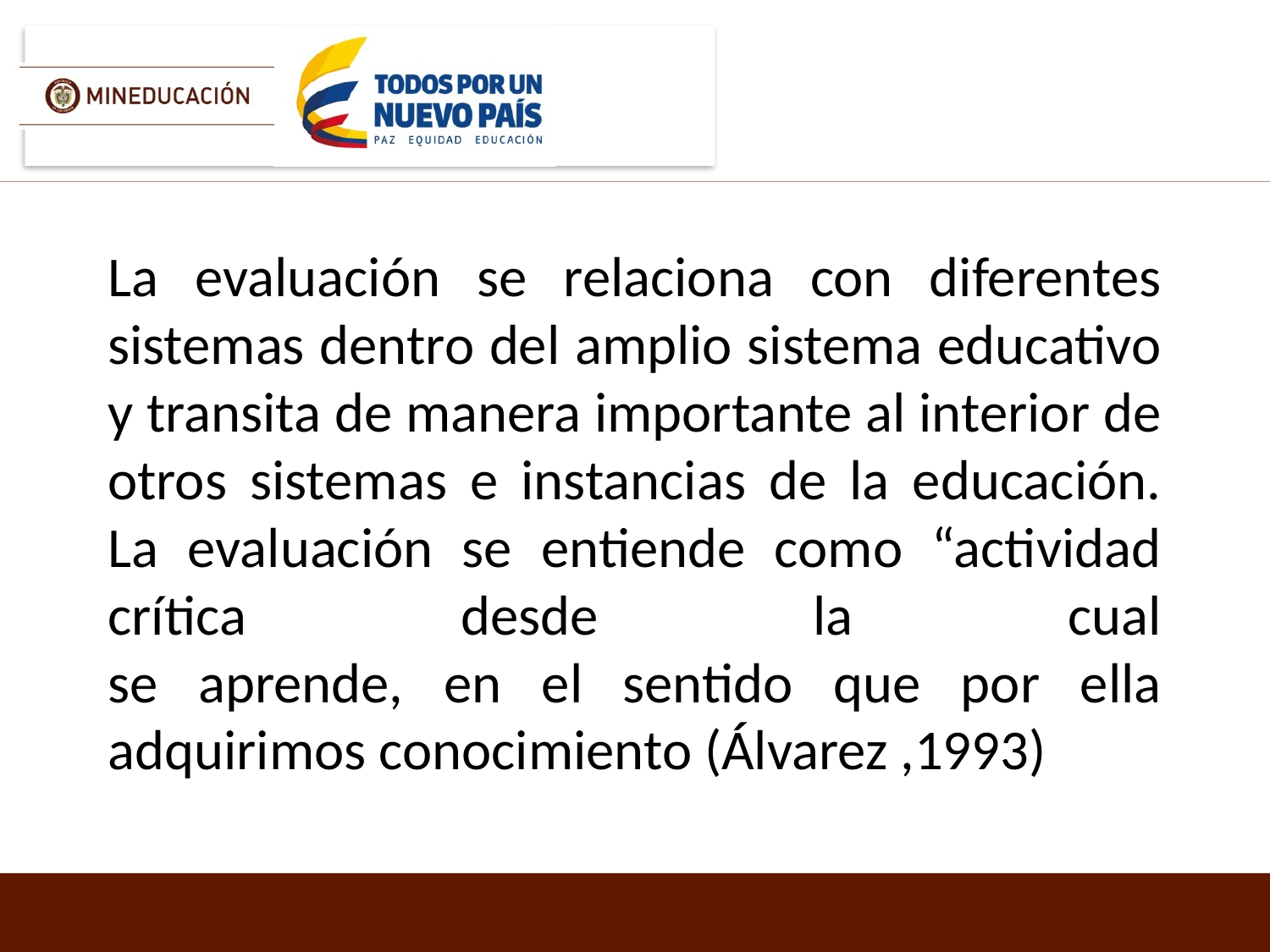

# La evaluación se relaciona con diferentes sistemas dentro del amplio sistema educativo y transita de manera importante al interior de otros sistemas e instancias de la educación. La evaluación se entiende como “actividad crítica desde la cual se aprende, en el sentido que por ella adquirimos conocimiento (Álvarez ,1993)